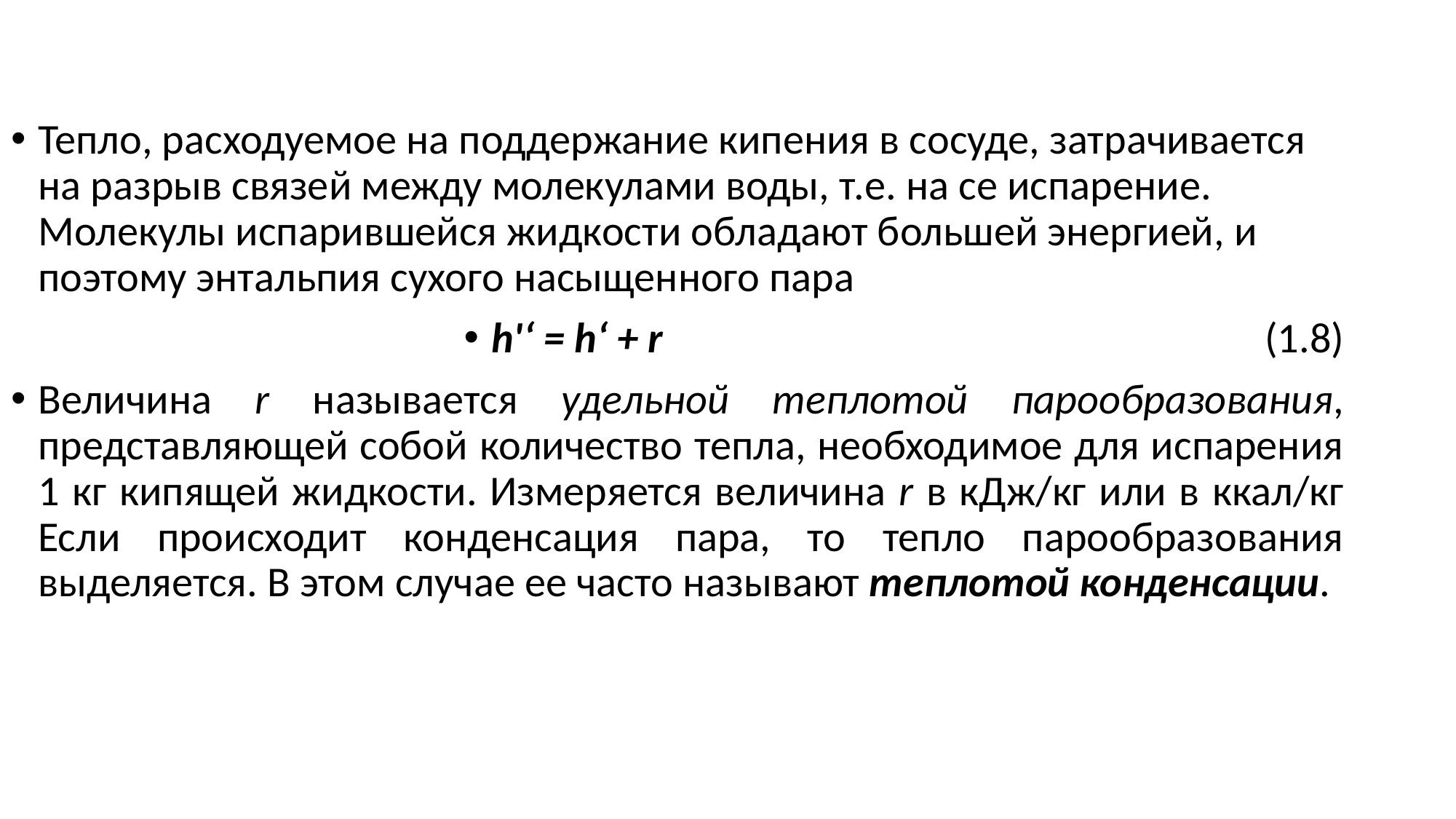

Тепло, расходуемое на поддержание кипения в сосуде, затрачивается на разрыв связей между молекулами воды, т.е. на се испарение. Молекулы испарившейся жидкости обладают большей энергией, и поэтому энтальпия сухого насыщенного пара
h'‘ = h‘ + r 						 (1.8)
Величина r называется удельной теплотой парообразования, представляющей собой количество тепла, необходимое для испарения 1 кг кипящей жидкости. Измеряется величина r в кДж/кг или в ккал/кг Если происходит конденсация пара, то тепло парообразования выделяется. В этом случае ее часто называют теплотой конденсации.